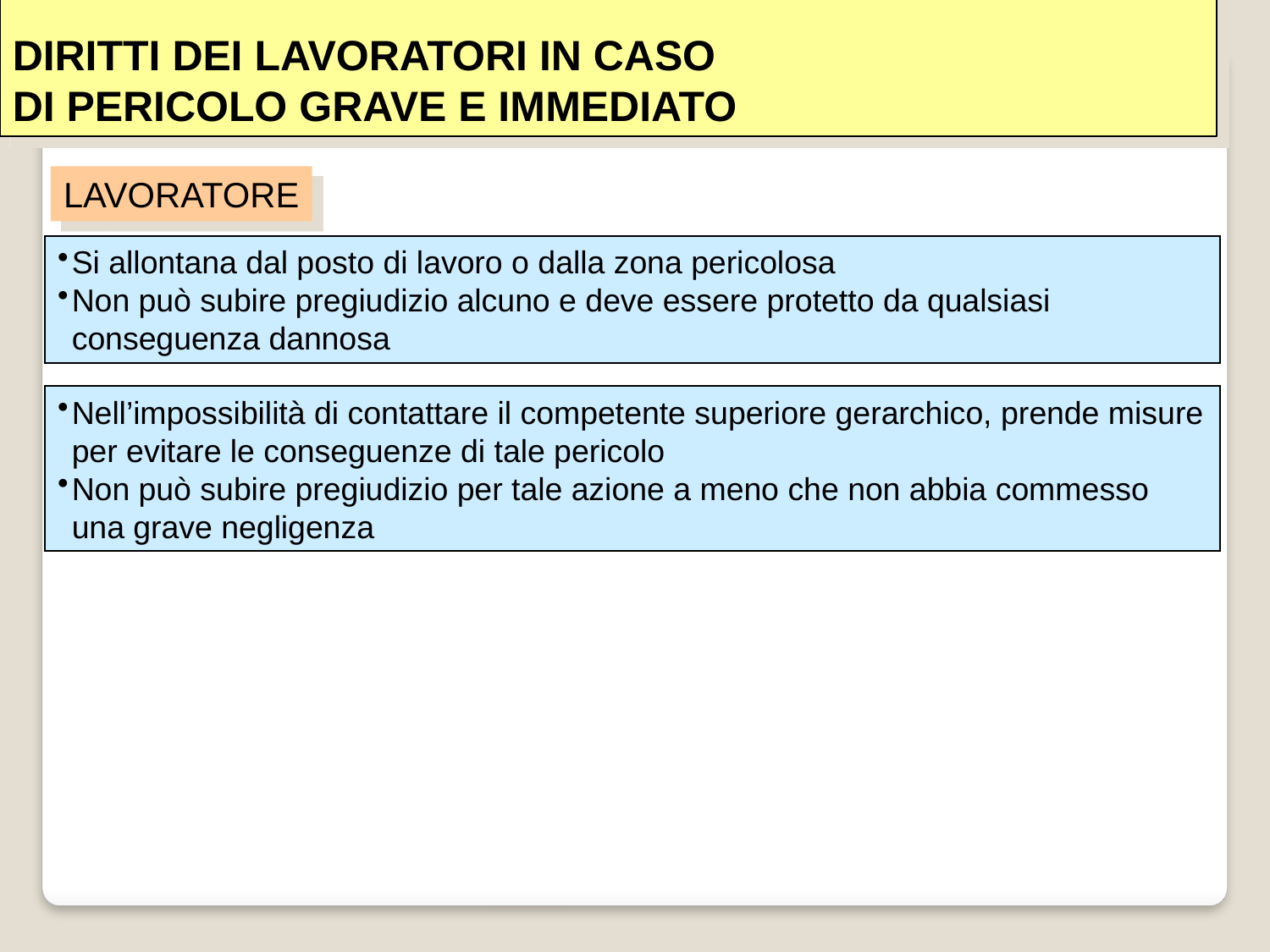

DIRITTI DEI LAVORATORI IN CASO
DI PERICOLO GRAVE E IMMEDIATO
LAVORATORE
Si allontana dal posto di lavoro o dalla zona pericolosa
Non può subire pregiudizio alcuno e deve essere protetto da qualsiasi conseguenza dannosa
Nell’impossibilità di contattare il competente superiore gerarchico, prende misure per evitare le conseguenze di tale pericolo
Non può subire pregiudizio per tale azione a meno che non abbia commesso una grave negligenza